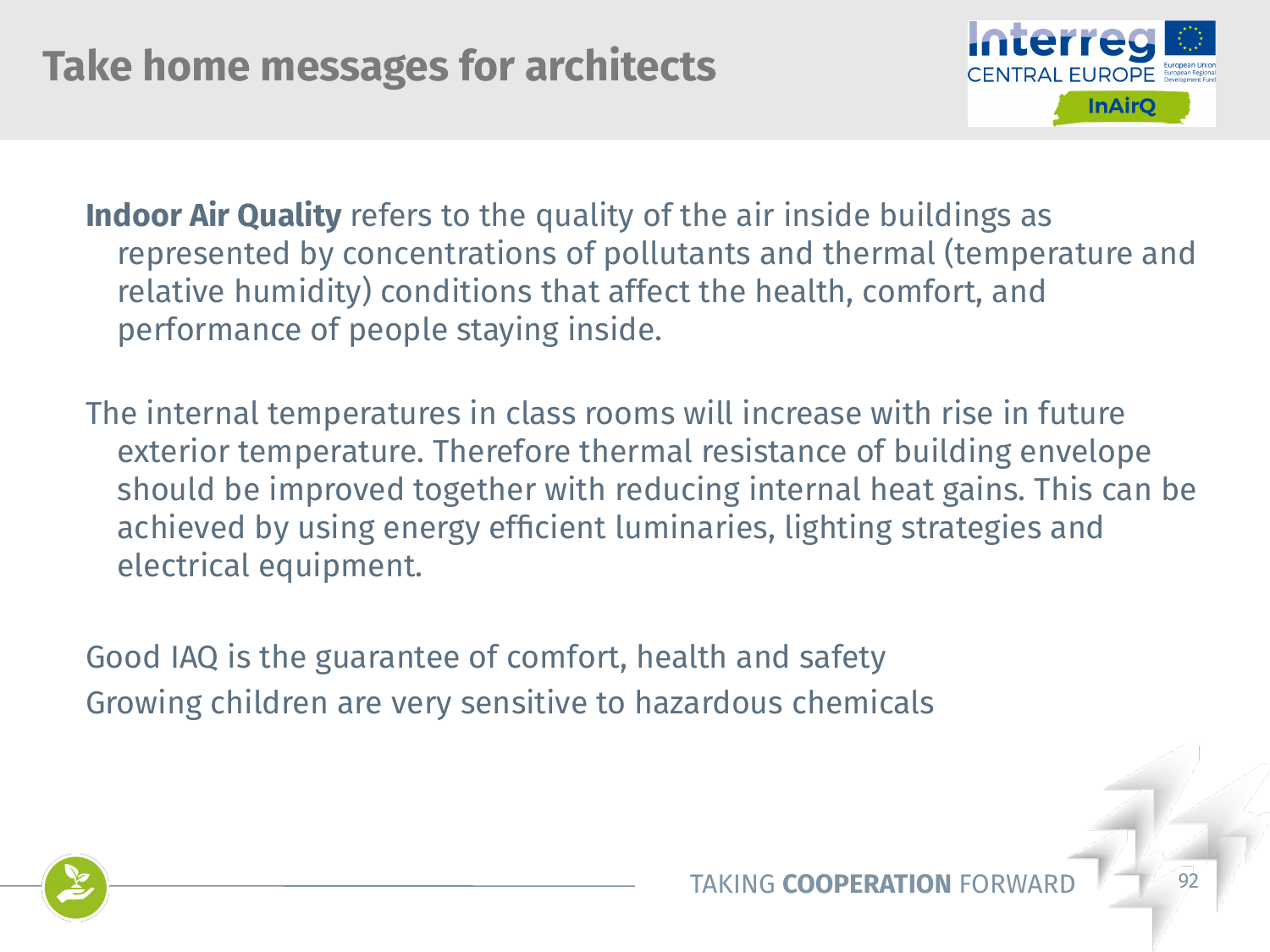

Take home messages for architects
Indoor Air Quality refers to the quality of the air inside buildings as represented by concentrations of pollutants and thermal (temperature and relative humidity) conditions that affect the health, comfort, and performance of people staying inside.
The internal temperatures in class rooms will increase with rise in future exterior temperature. Therefore thermal resistance of building envelope should be improved together with reducing internal heat gains. This can be achieved by using energy efficient luminaries, lighting strategies and electrical equipment.

Good IAQ is the guarantee of comfort, health and safety
Growing children are very sensitive to hazardous chemicals